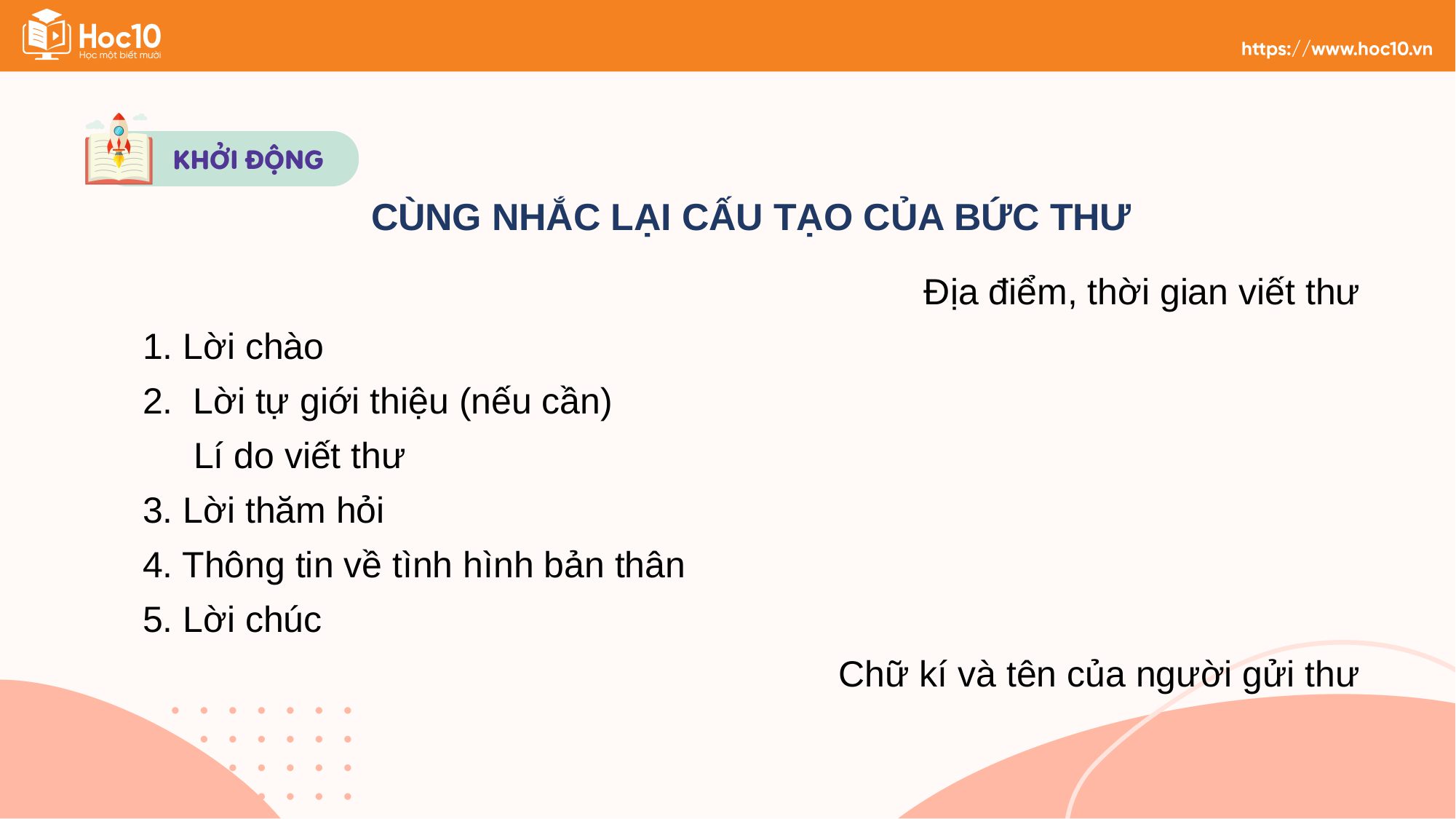

CÙNG NHẮC LẠI CẤU TẠO CỦA BỨC THƯ
Địa điểm, thời gian viết thư
1. Lời chào
2.  Lời tự giới thiệu (nếu cần)
     Lí do viết thư
3. Lời thăm hỏi
4. Thông tin về tình hình bản thân
5. Lời chúc
Chữ kí và tên của người gửi thư